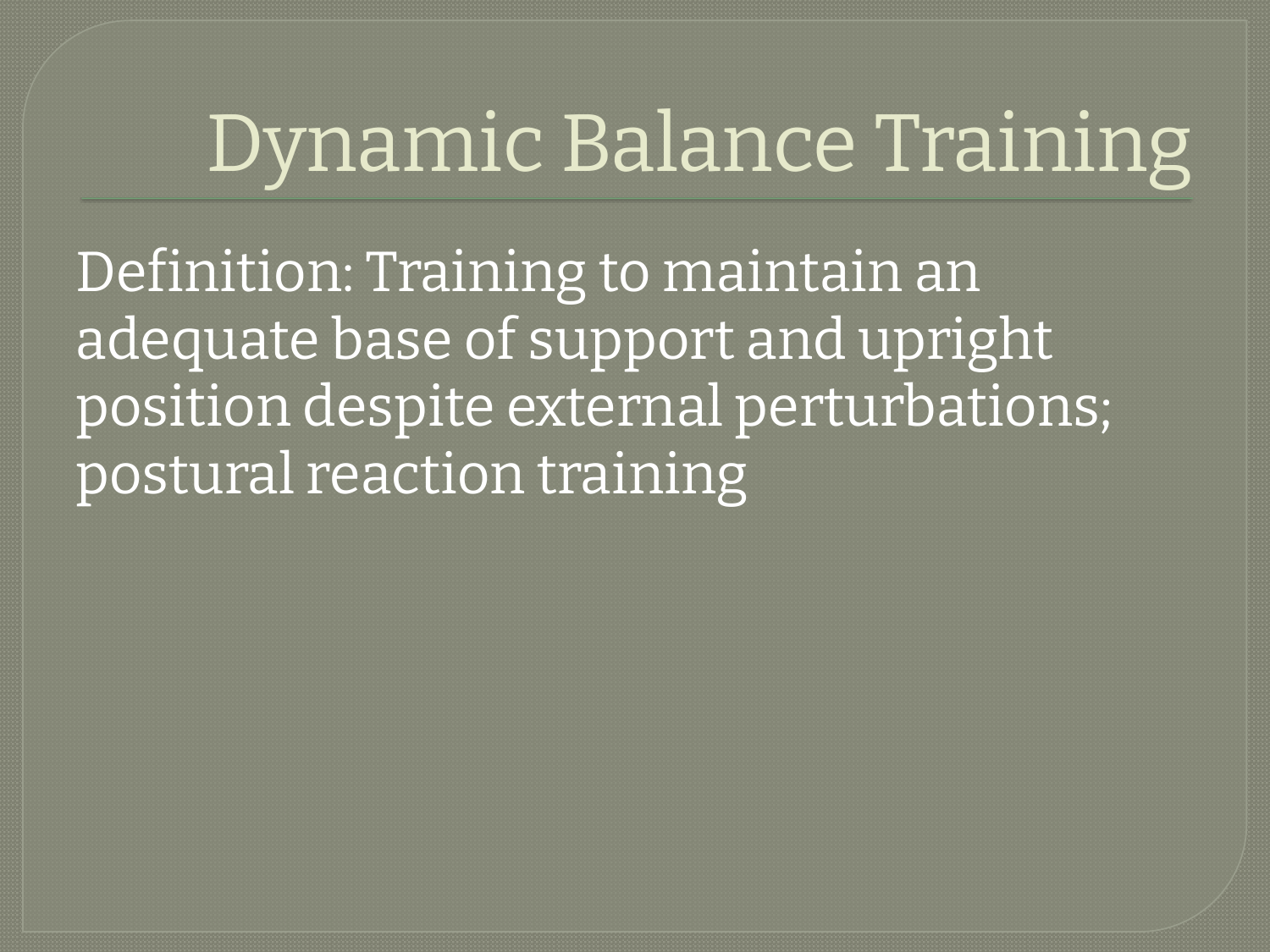

# Dynamic Balance Training
Definition: Training to maintain an adequate base of support and upright position despite external perturbations; postural reaction training